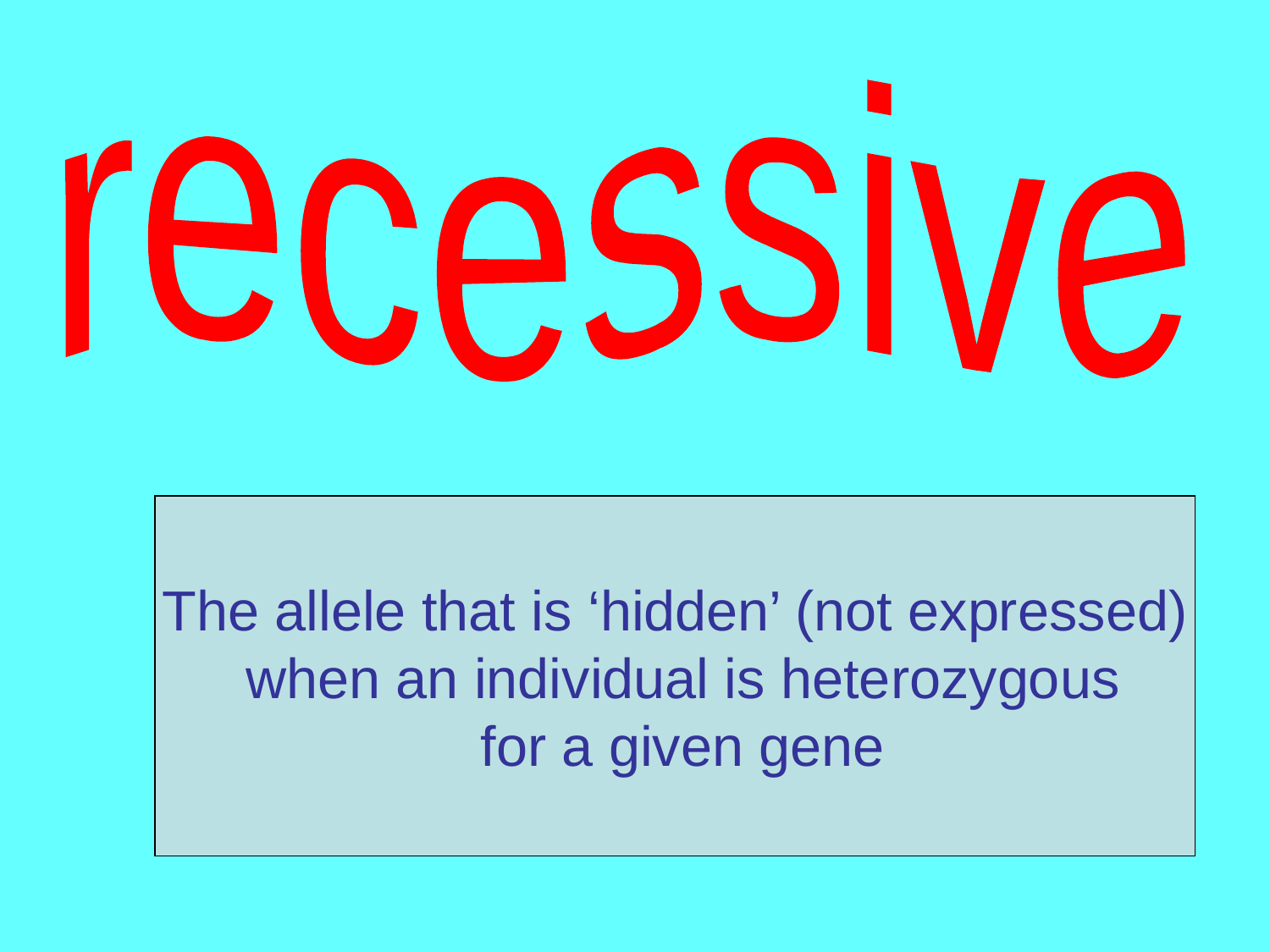

recessive
The allele that is ‘hidden’ (not expressed)
 when an individual is heterozygous
 for a given gene